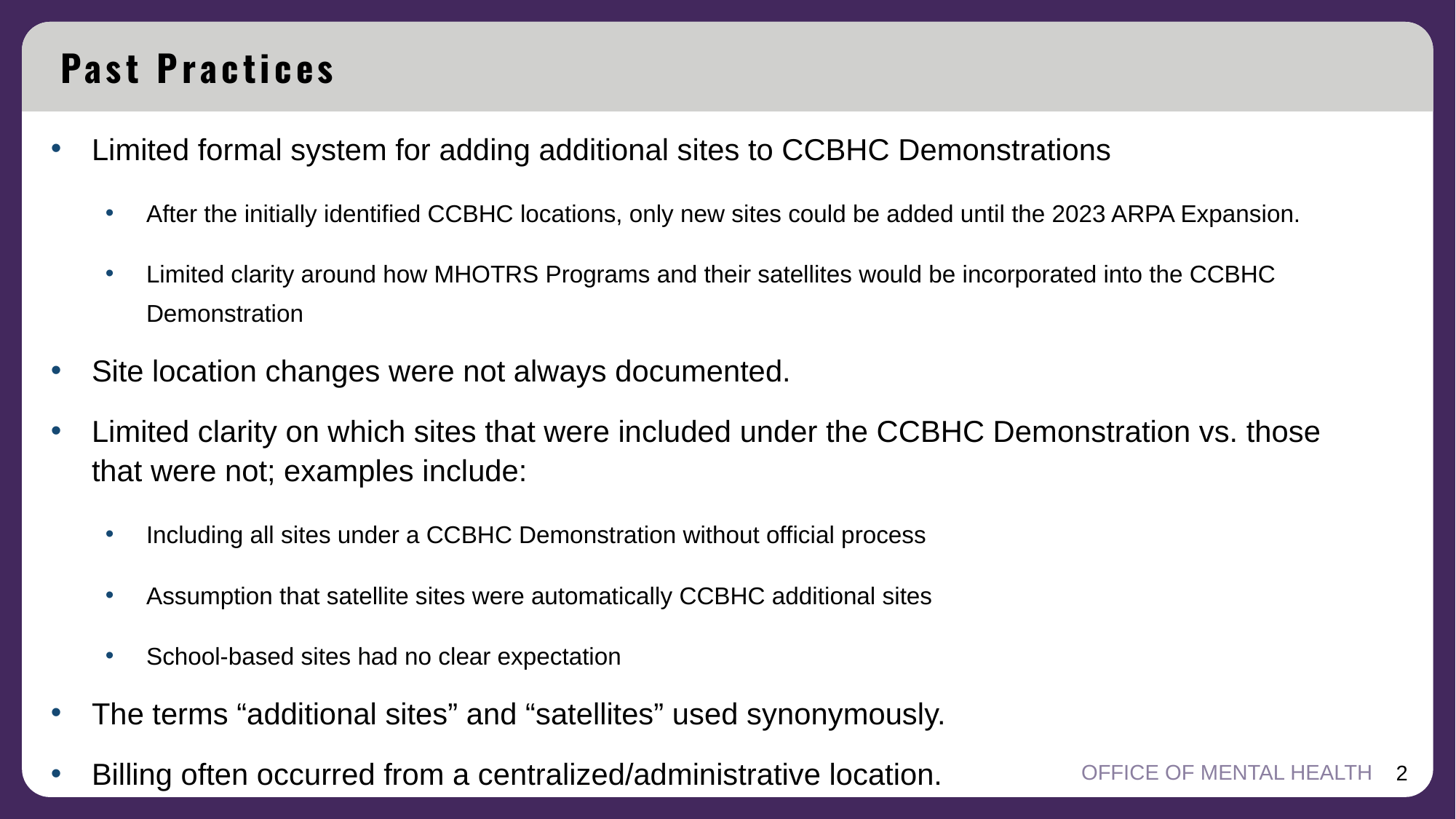

Past Practices
Limited formal system for adding additional sites to CCBHC Demonstrations
After the initially identified CCBHC locations, only new sites could be added until the 2023 ARPA Expansion.
Limited clarity around how MHOTRS Programs and their satellites would be incorporated into the CCBHC Demonstration
Site location changes were not always documented.
Limited clarity on which sites that were included under the CCBHC Demonstration vs. those that were not; examples include:
Including all sites under a CCBHC Demonstration without official process
Assumption that satellite sites were automatically CCBHC additional sites
School-based sites had no clear expectation
The terms “additional sites” and “satellites” used synonymously.
Billing often occurred from a centralized/administrative location.
OFFICE OF MENTAL HEALTH
2